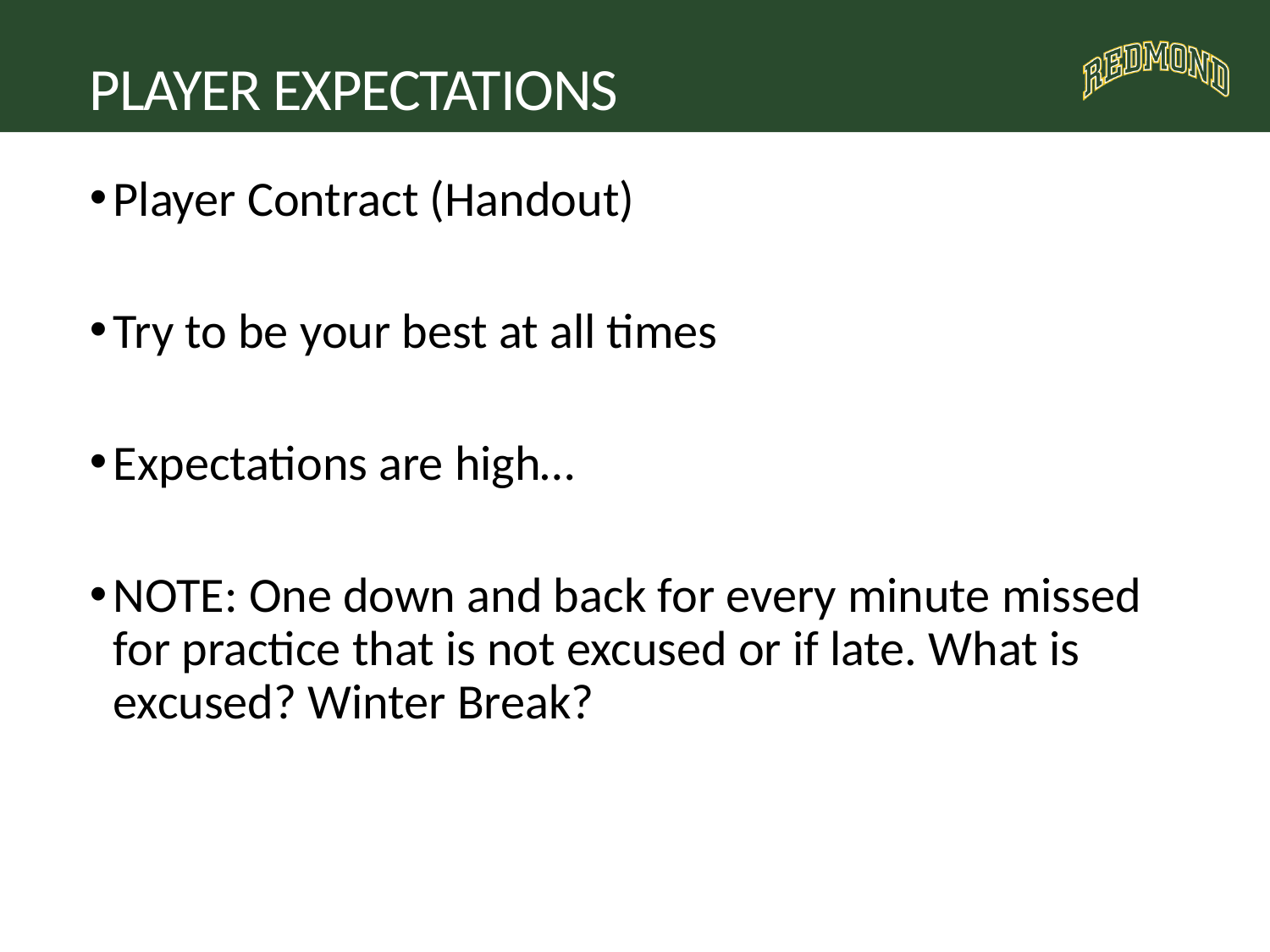

# PLAYER EXPECTATIONS
Player Contract (Handout)

Try to be your best at all times

Expectations are high…

NOTE: One down and back for every minute missed for practice that is not excused or if late. What is excused? Winter Break?